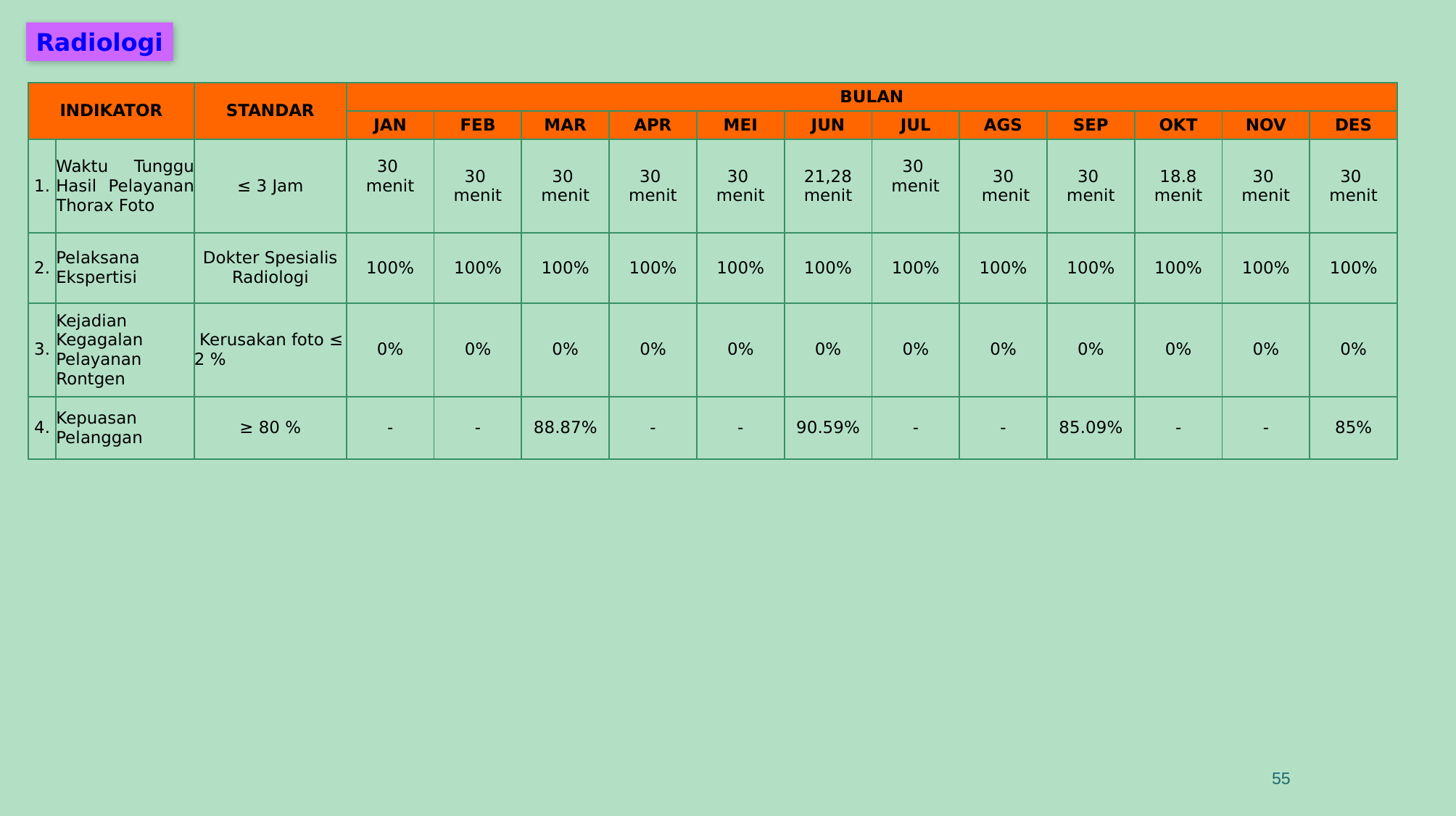

Radiologi
| INDIKATOR |  | STANDAR | BULAN |  |  |  |  |  |  |  |  |  |  |  |
| --- | --- | --- | --- | --- | --- | --- | --- | --- | --- | --- | --- | --- | --- | --- |
|  |  |  | JAN | FEB | MAR | APR | MEI | JUN | JUL | AGS | SEP | OKT | NOV | DES |
| 1. | Waktu Tunggu Hasil Pelayanan Thorax Foto | ≤ 3 Jam | 30 menit | 30 menit | 30 menit | 30 menit | 30 menit | 21,28 menit | 30 menit | 30 menit | 30 menit | 18.8 menit | 30 menit | 30 menit |
| 2. | Pelaksana Ekspertisi | Dokter Spesialis Radiologi | 100% | 100% | 100% | 100% | 100% | 100% | 100% | 100% | 100% | 100% | 100% | 100% |
| 3. | Kejadian Kegagalan Pelayanan Rontgen | Kerusakan foto ≤ 2 % | 0% | 0% | 0% | 0% | 0% | 0% | 0% | 0% | 0% | 0% | 0% | 0% |
| 4. | Kepuasan Pelanggan | ≥ 80 % | - | - | 88.87% | - | - | 90.59% | - | - | 85.09% | - | - | 85% |
55